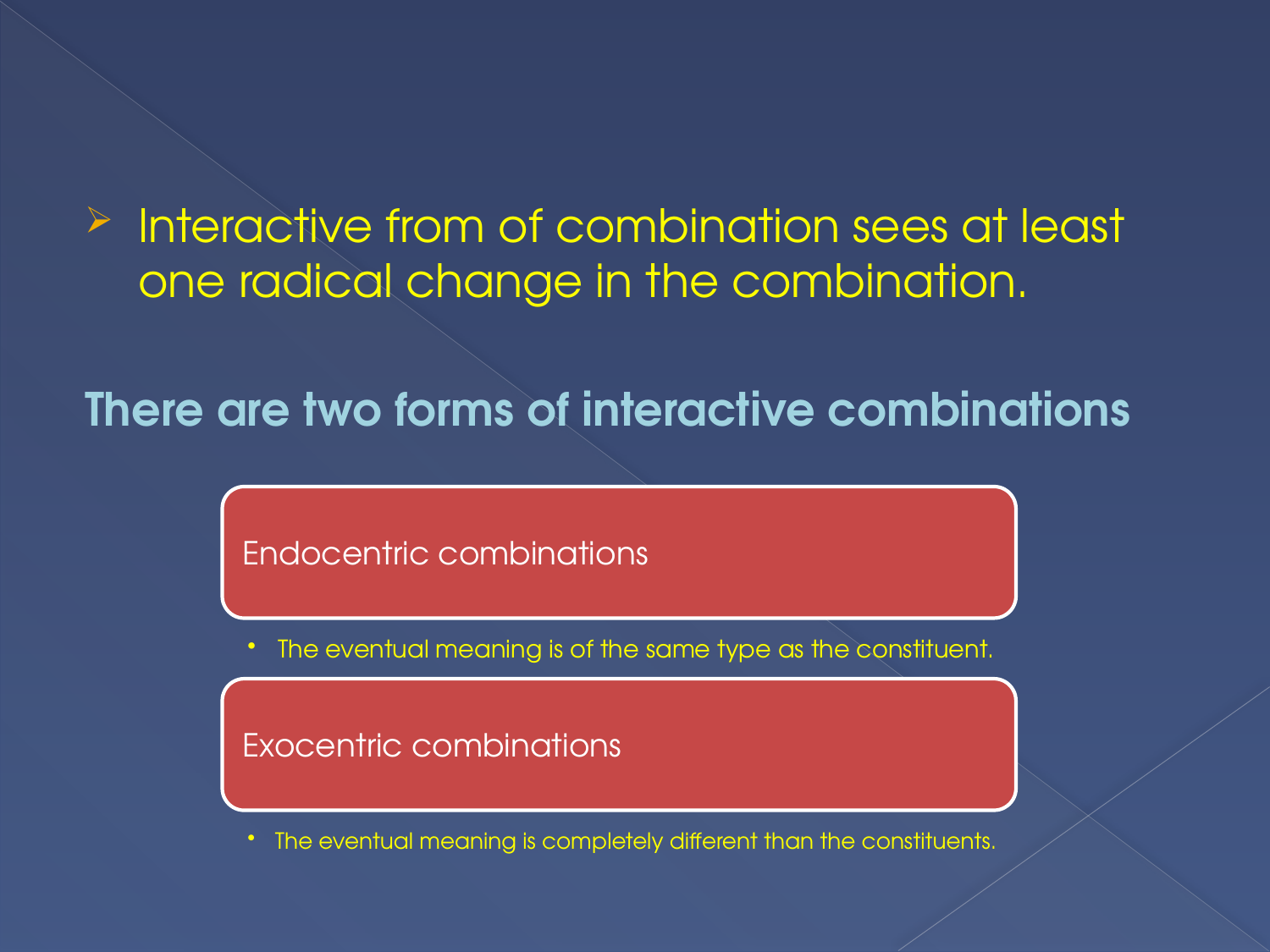

Interactive from of combination sees at least one radical change in the combination.

There are two forms of interactive combinations

Endocentric combinations
The eventual meaning is of the same type as the constituent.
Exocentric combinations
The eventual meaning is completely different than the constituents.